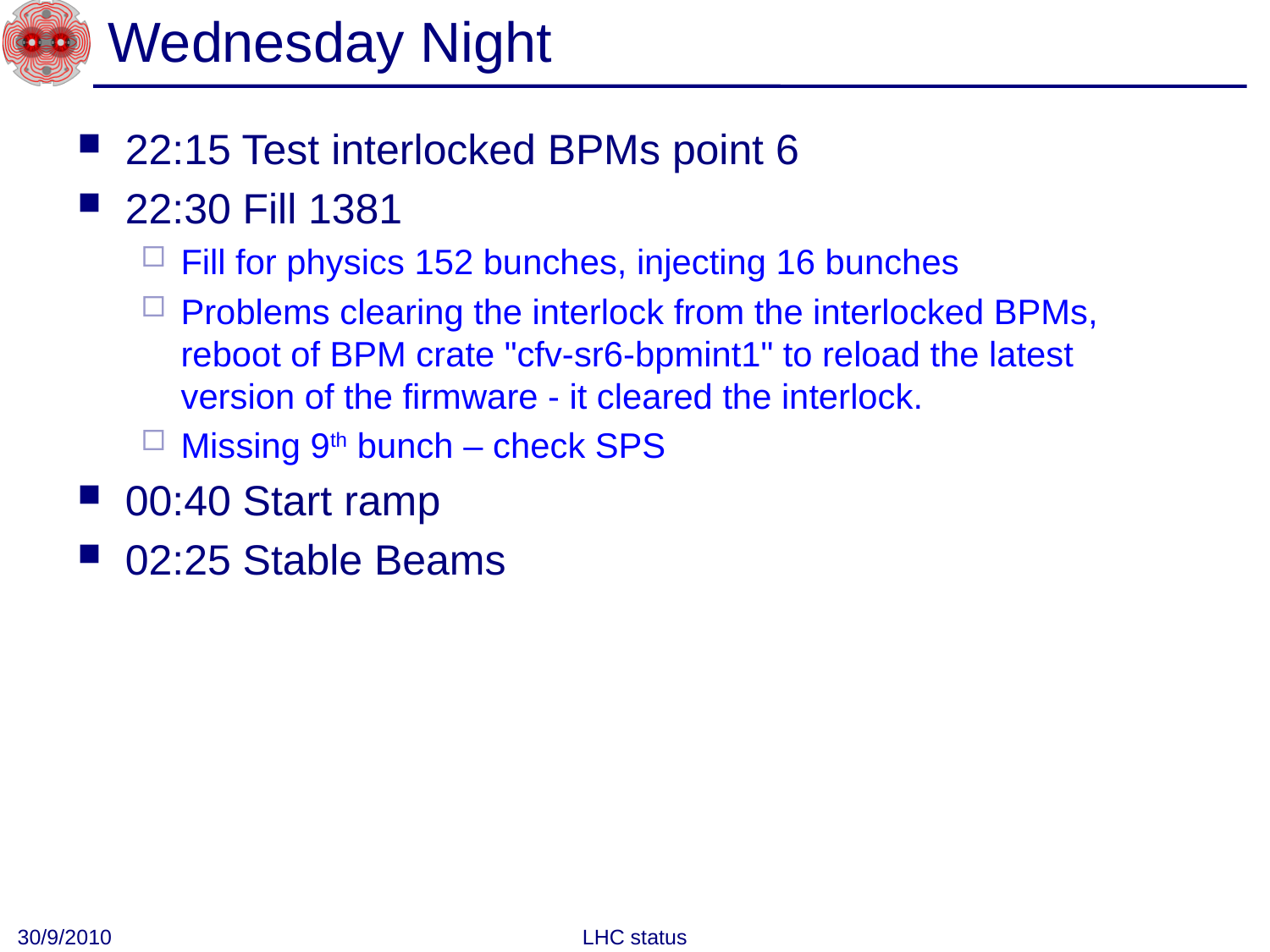

# Wednesday Night
22:15 Test interlocked BPMs point 6
22:30 Fill 1381
Fill for physics 152 bunches, injecting 16 bunches
Problems clearing the interlock from the interlocked BPMs, reboot of BPM crate "cfv-sr6-bpmint1" to reload the latest version of the firmware - it cleared the interlock.
Missing 9th bunch – check SPS
00:40 Start ramp
02:25 Stable Beams

30/9/2010
LHC status